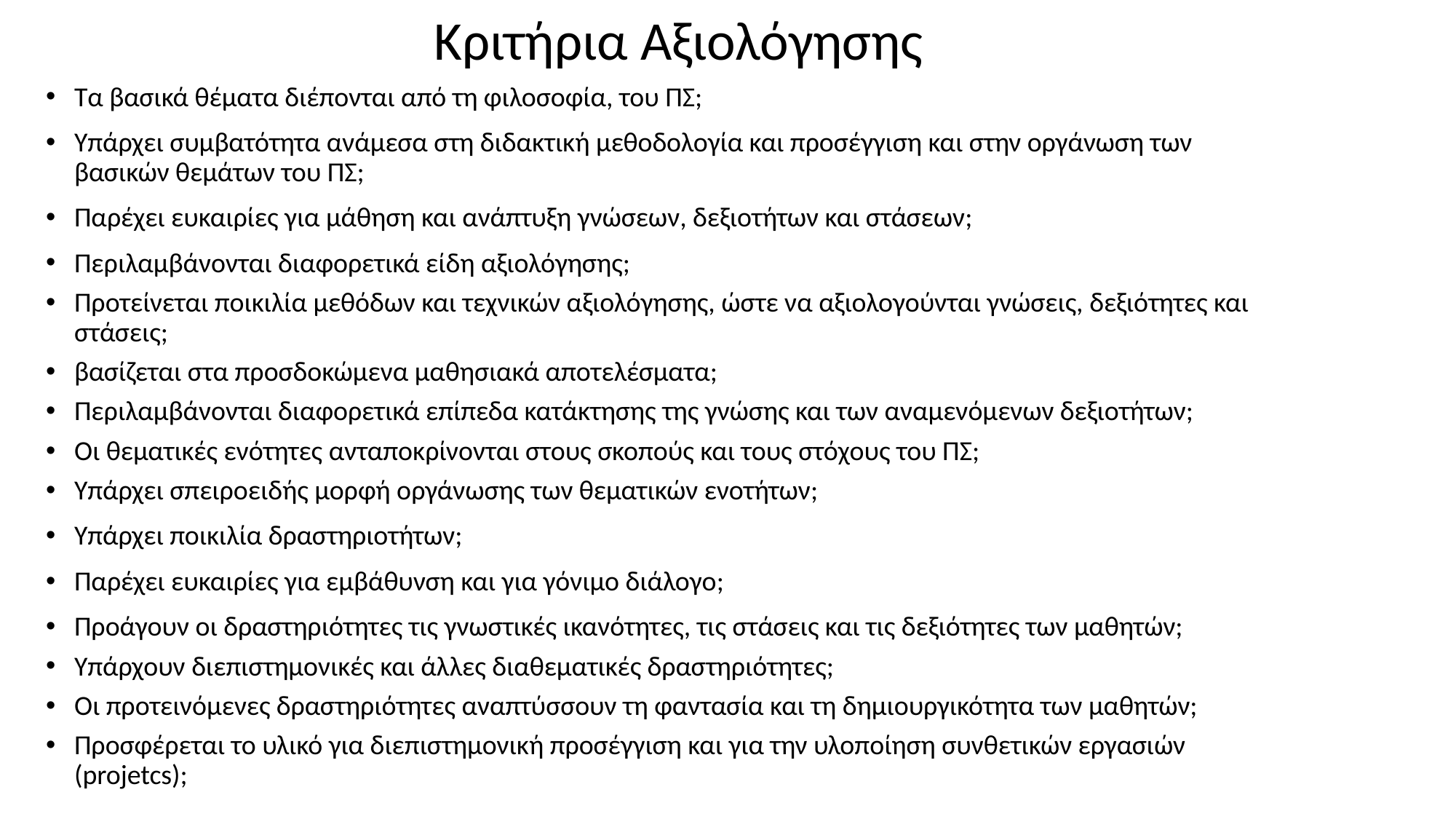

Κριτήρια Αξιολόγησης
Τα βασικά θέματα διέπονται από τη φιλοσοφία, του ΠΣ;
Υπάρχει συμβατότητα ανάμεσα στη διδακτική μεθοδολογία και προσέγγιση και στην οργάνωση των βασικών θεμάτων του ΠΣ;
Παρέχει ευκαιρίες για μάθηση και ανάπτυξη γνώσεων, δεξιοτήτων και στάσεων;
Περιλαμβάνονται διαφορετικά είδη αξιολόγησης;
Προτείνεται ποικιλία μεθόδων και τεχνικών αξιολόγησης, ώστε να αξιολογούνται γνώσεις, δεξιότητες και στάσεις;
βασίζεται στα προσδοκώμενα μαθησιακά αποτελέσματα;
Περιλαμβάνονται διαφορετικά επίπεδα κατάκτησης της γνώσης και των αναμενόμενων δεξιοτήτων;
Οι θεματικές ενότητες ανταποκρίνονται στους σκοπούς και τους στόχους του ΠΣ;
Υπάρχει σπειροειδής μορφή οργάνωσης των θεματικών ενοτήτων;
Υπάρχει ποικιλία δραστηριοτήτων;
Παρέχει ευκαιρίες για εμβάθυνση και για γόνιμο διάλογο;
Προάγουν οι δραστηριότητες τις γνωστικές ικανότητες, τις στάσεις και τις δεξιότητες των μαθητών;
Υπάρχουν διεπιστημονικές και άλλες διαθεματικές δραστηριότητες;
Οι προτεινόμενες δραστηριότητες αναπτύσσουν τη φαντασία και τη δημιουργικότητα των μαθητών;
Προσφέρεται το υλικό για διεπιστημονική προσέγγιση και για την υλοποίηση συνθετικών εργασιών (projetcs);